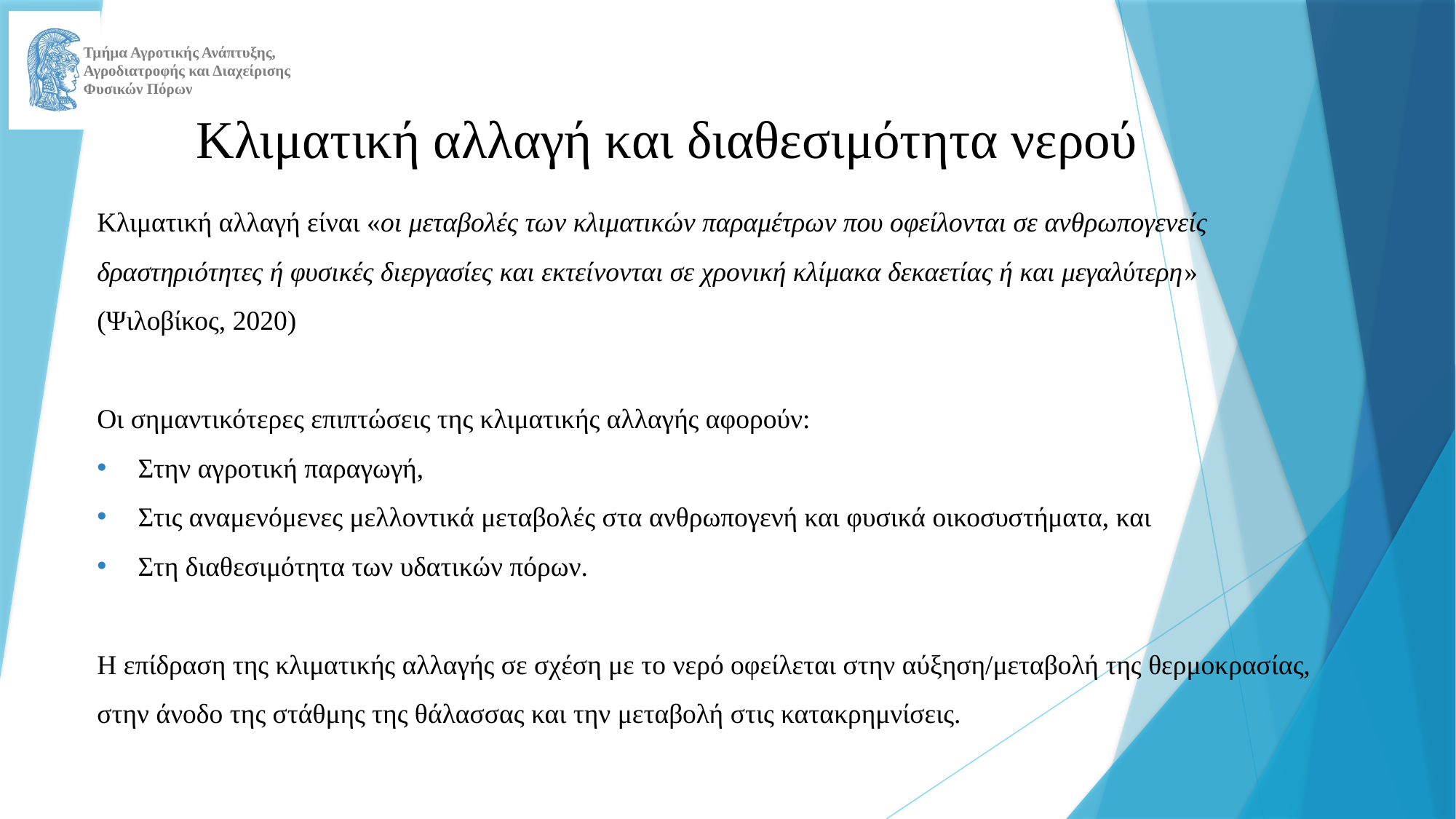

# Κλιματική αλλαγή και διαθεσιμότητα νερού

Κλιματική αλλαγή είναι «οι μεταβολές των κλιματικών παραμέτρων που οφείλονται σε ανθρωπογενείς δραστηριότητες ή φυσικές διεργασίες και εκτείνονται σε χρονική κλίμακα δεκαετίας ή και μεγαλύτερη» (Ψιλοβίκος, 2020)

Οι σημαντικότερες επιπτώσεις της κλιματικής αλλαγής αφορούν:
Στην αγροτική παραγωγή,
Στις αναμενόμενες μελλοντικά μεταβολές στα ανθρωπογενή και φυσικά οικοσυστήματα, και
Στη διαθεσιμότητα των υδατικών πόρων.

Η επίδραση της κλιματικής αλλαγής σε σχέση με το νερό οφείλεται στην αύξηση/μεταβολή της θερμοκρασίας, στην άνοδο της στάθμης της θάλασσας και την μεταβολή στις κατακρημνίσεις.